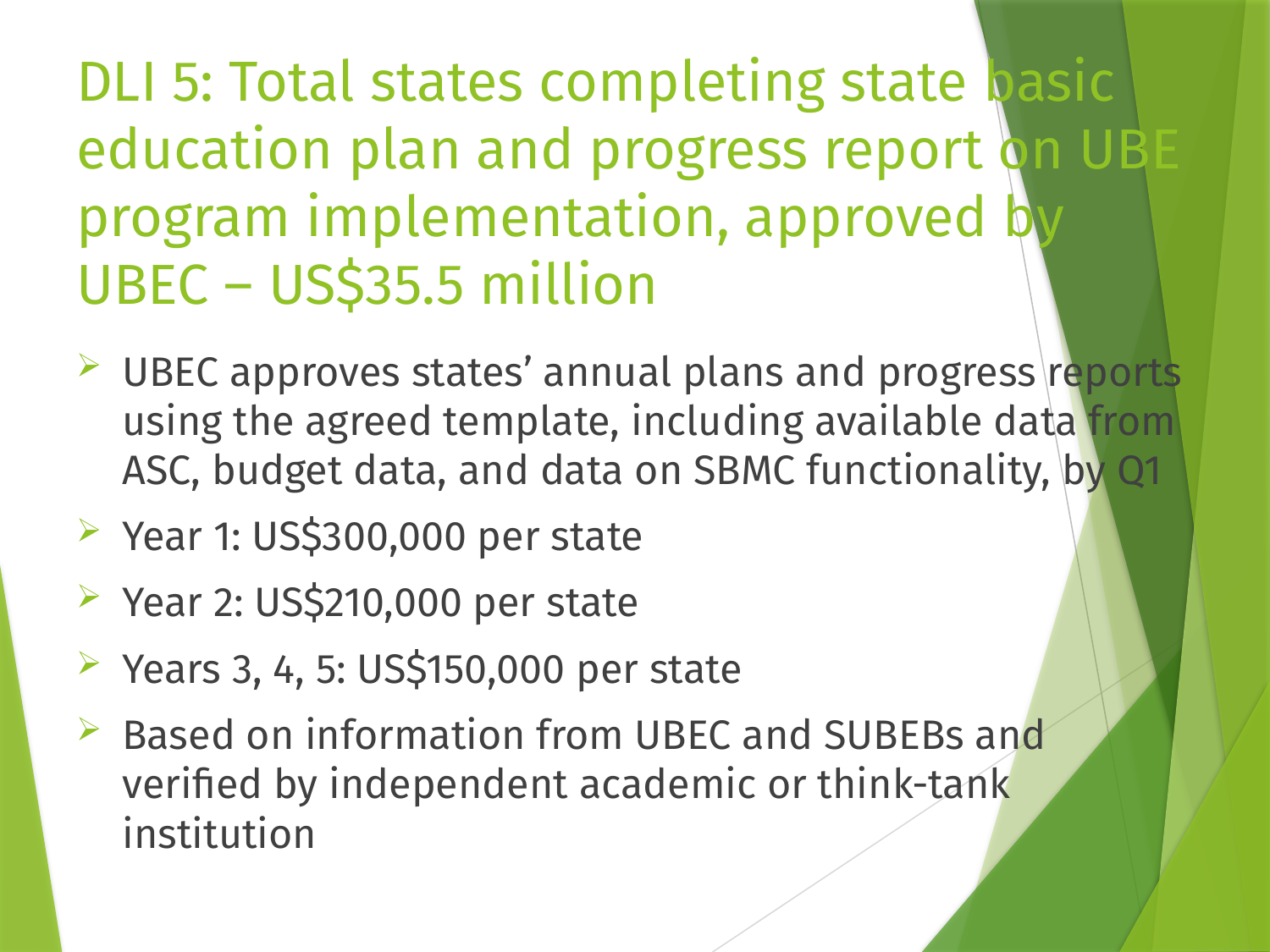

# DLI 5: Total states completing state basic education plan and progress report on UBE program implementation, approved by UBEC – US$35.5 million
UBEC approves states’ annual plans and progress reports using the agreed template, including available data from ASC, budget data, and data on SBMC functionality, by Q1
Year 1: US$300,000 per state
Year 2: US$210,000 per state
Years 3, 4, 5: US$150,000 per state
Based on information from UBEC and SUBEBs and verified by independent academic or think-tank institution